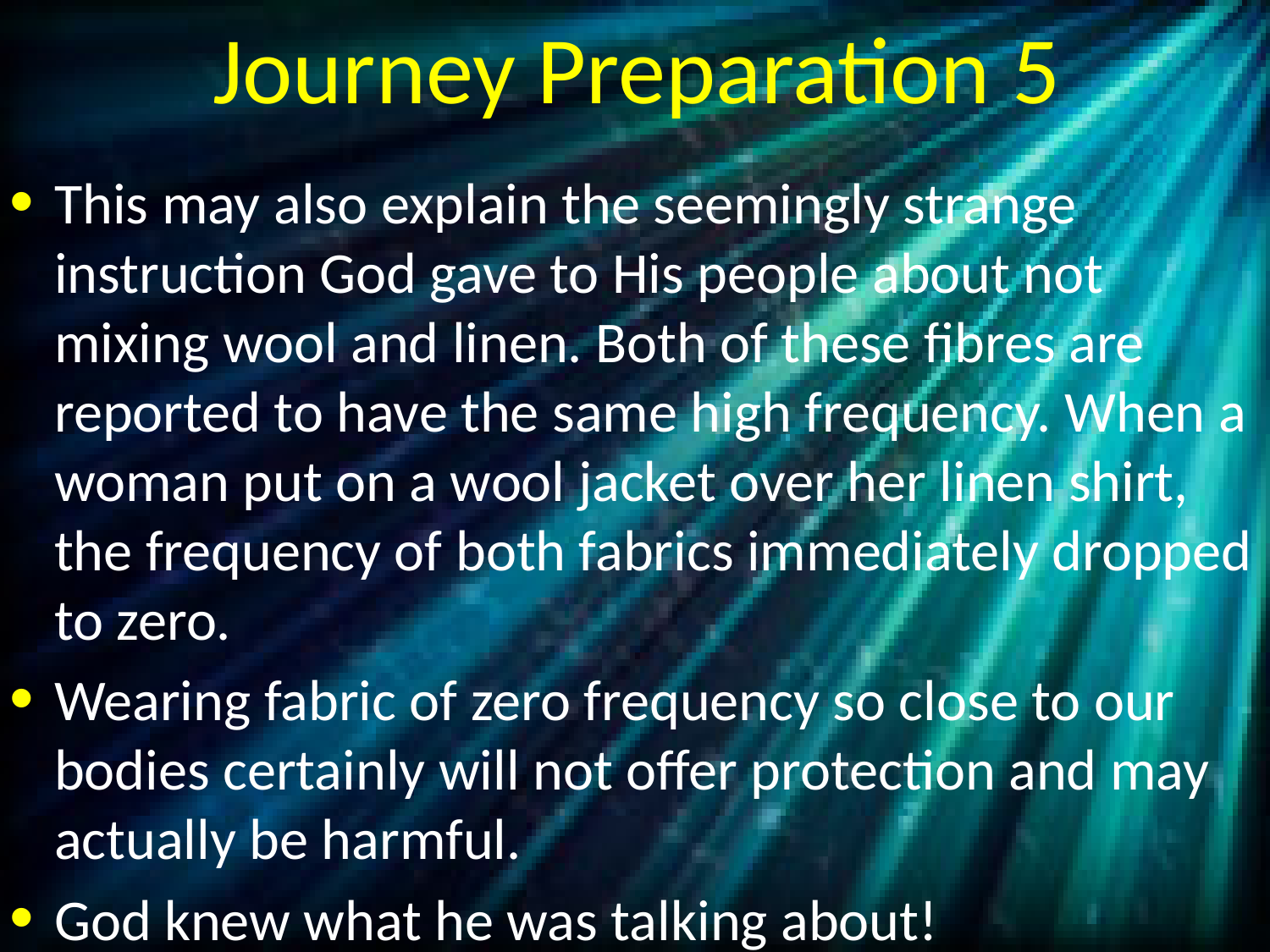

# Journey Preparation 5
This may also explain the seemingly strange instruction God gave to His people about not mixing wool and linen. Both of these fibres are reported to have the same high frequency. When a woman put on a wool jacket over her linen shirt, the frequency of both fabrics immediately dropped to zero.
Wearing fabric of zero frequency so close to our bodies certainly will not offer protection and may actually be harmful.
God knew what he was talking about!